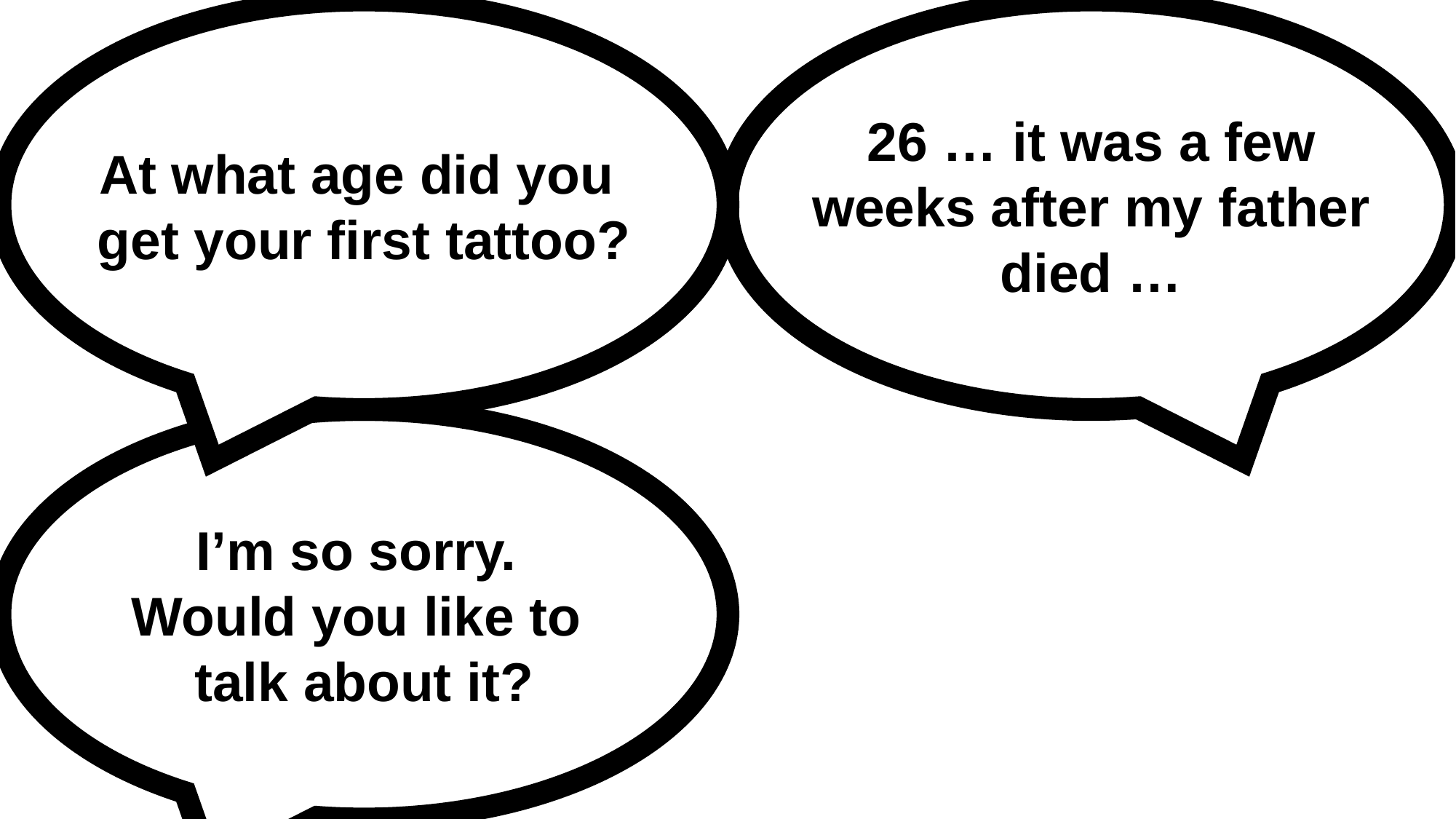

At what age did you
get your first tattoo?

26 … it was a few weeks after my father died …

I’m so sorry.
Would you like to
talk about it?

Active Listening